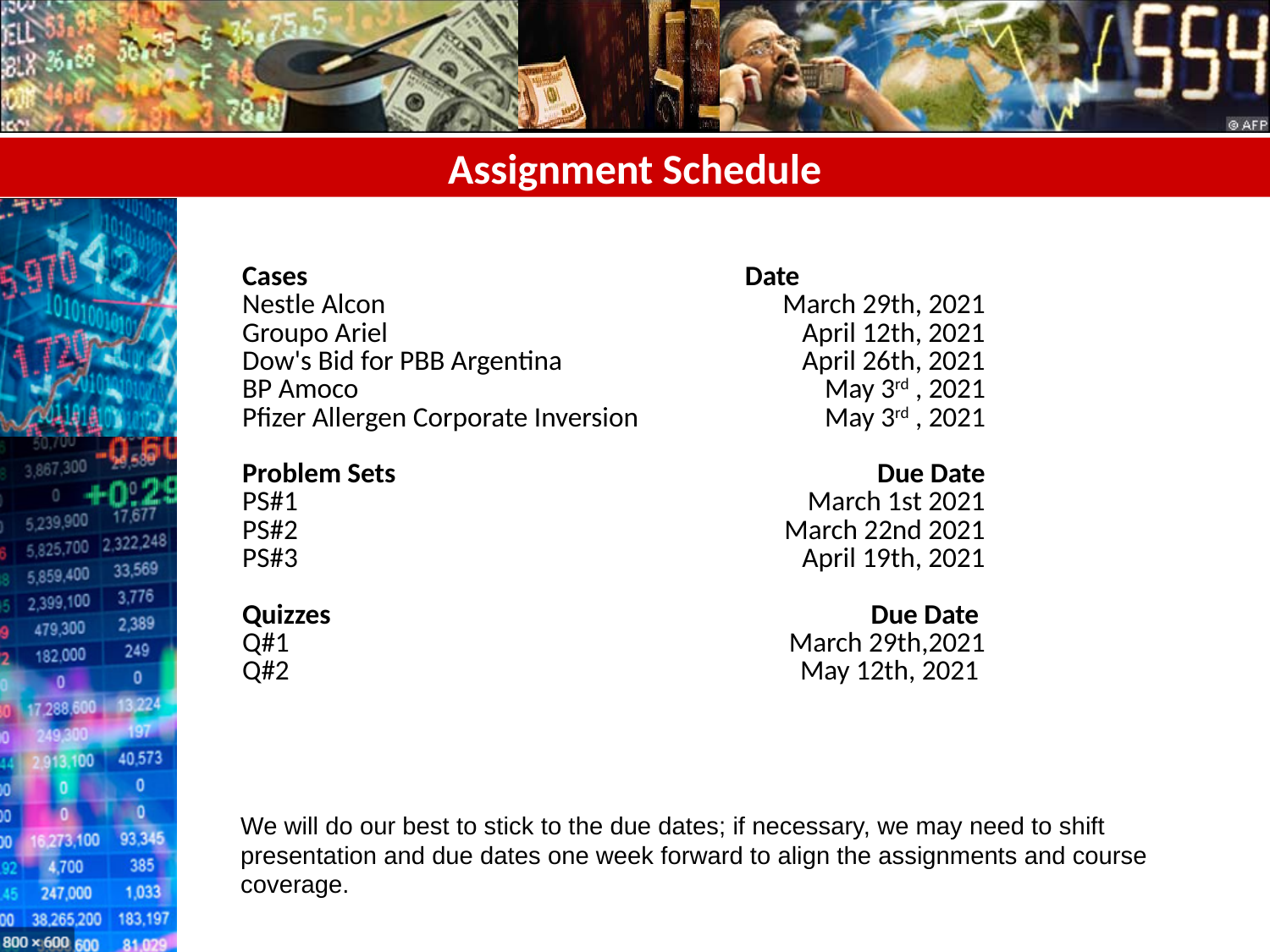

# Assignment Schedule
| Cases | Date |
| --- | --- |
| Nestle Alcon | March 29th, 2021 |
| Groupo Ariel | April 12th, 2021 |
| Dow's Bid for PBB Argentina | April 26th, 2021 |
| BP Amoco | May 3rd , 2021 |
| Pfizer Allergen Corporate Inversion | May 3rd , 2021 |
|  |  |
| Problem Sets | Due Date |
| PS#1 | March 1st 2021 |
| PS#2 | March 22nd 2021 |
| PS#3 | April 19th, 2021 |
|  |  |
| Quizzes | Due Date |
| Q#1 | March 29th,2021 |
| Q#2 | May 12th, 2021 |
We will do our best to stick to the due dates; if necessary, we may need to shift presentation and due dates one week forward to align the assignments and course coverage.